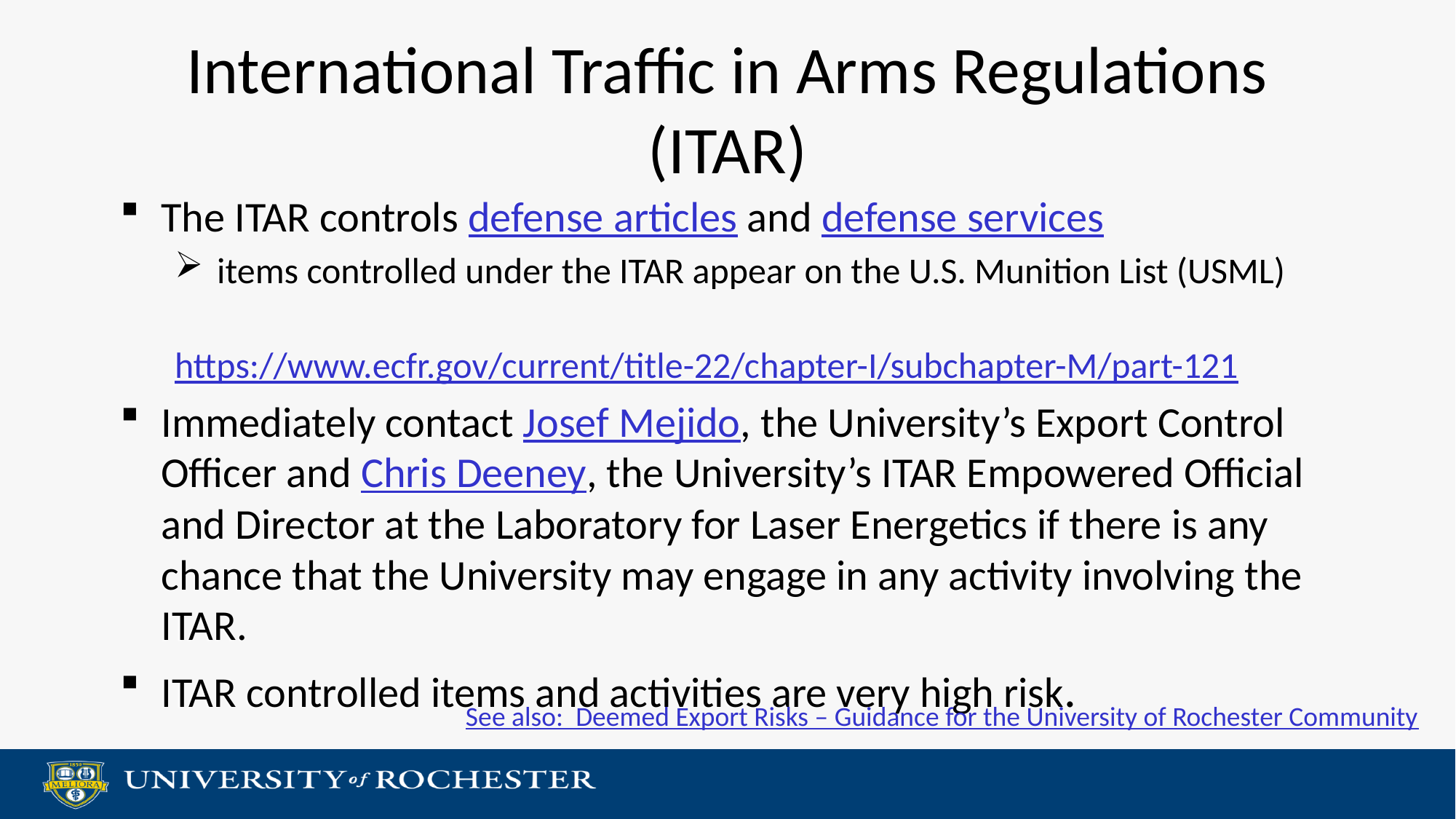

# International Traffic in Arms Regulations (ITAR)
The ITAR controls defense articles and defense services
 items controlled under the ITAR appear on the U.S. Munition List (USML)
	https://www.ecfr.gov/current/title-22/chapter-I/subchapter-M/part-121
Immediately contact Josef Mejido, the University’s Export Control Officer and Chris Deeney, the University’s ITAR Empowered Official and Director at the Laboratory for Laser Energetics if there is any chance that the University may engage in any activity involving the ITAR.
ITAR controlled items and activities are very high risk.
See also:  Deemed Export Risks – Guidance for the University of Rochester Community